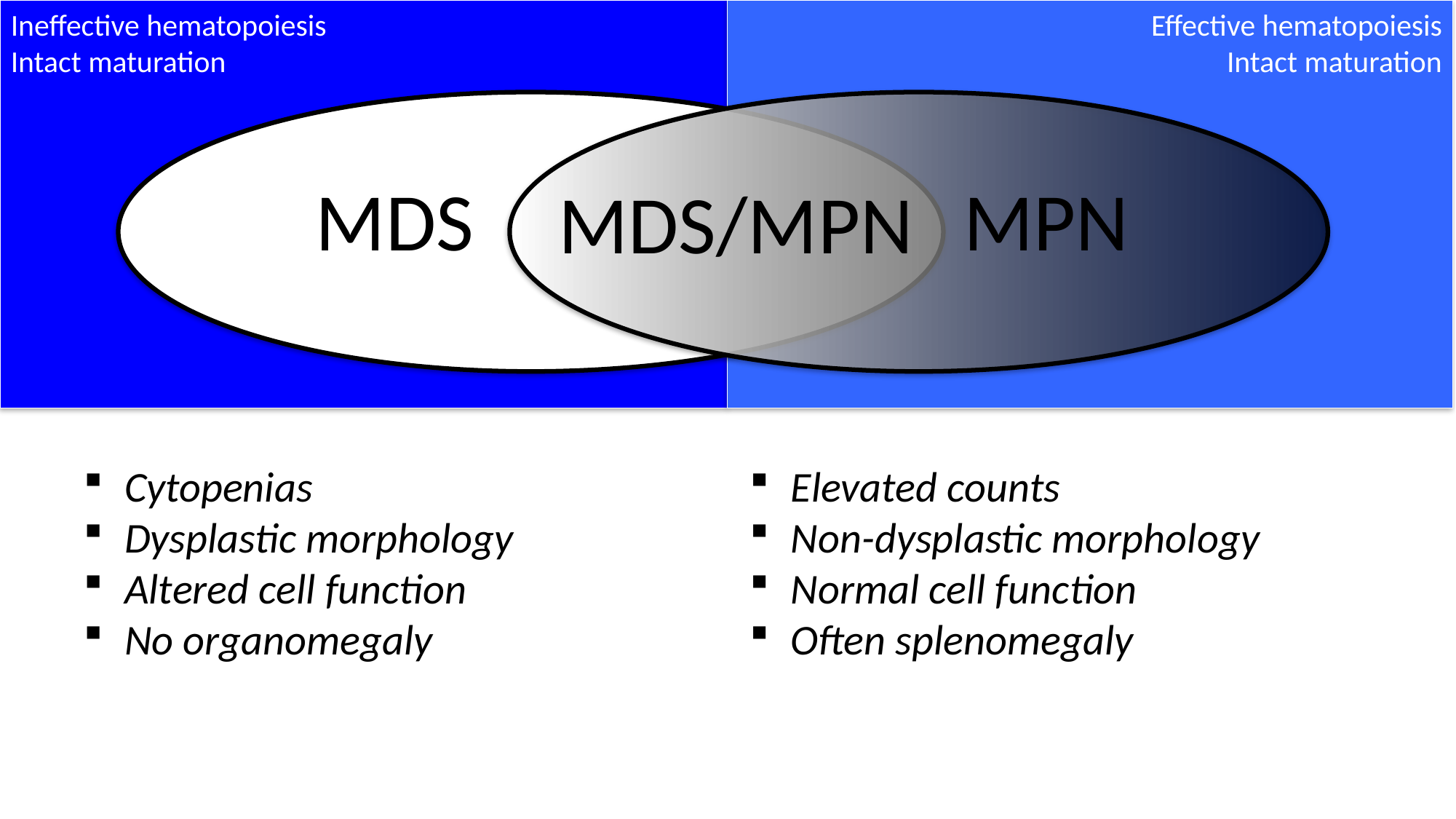

Ineffective hematopoiesis
Intact maturation
Effective hematopoiesis
Intact maturation

MDS
MPN
MDS/MPN
Cytopenias
Dysplastic morphology
Altered cell function
No organomegaly
Elevated counts
Non-dysplastic morphology
Normal cell function
Often splenomegaly